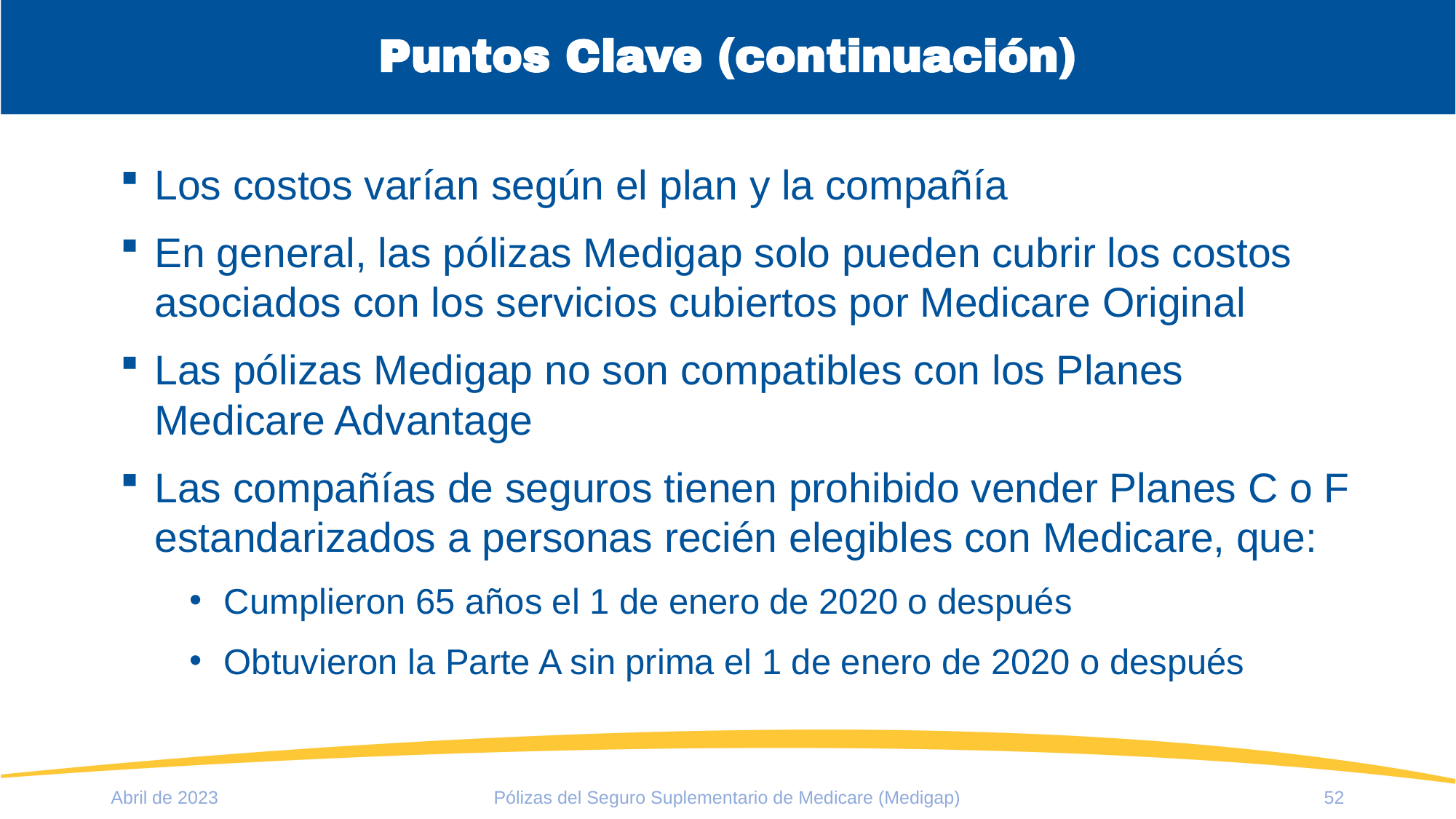

# Puntos Clave (continuación)
Los costos varían según el plan y la compañía
En general, las pólizas Medigap solo pueden cubrir los costos asociados con los servicios cubiertos por Medicare Original
Las pólizas Medigap no son compatibles con los Planes
Medicare Advantage
Las compañías de seguros tienen prohibido vender Planes C o F estandarizados a personas recién elegibles con Medicare, que:
Cumplieron 65 años el 1 de enero de 2020 o después
Obtuvieron la Parte A sin prima el 1 de enero de 2020 o después
Abril de 2023
Pólizas del Seguro Suplementario de Medicare (Medigap)
52